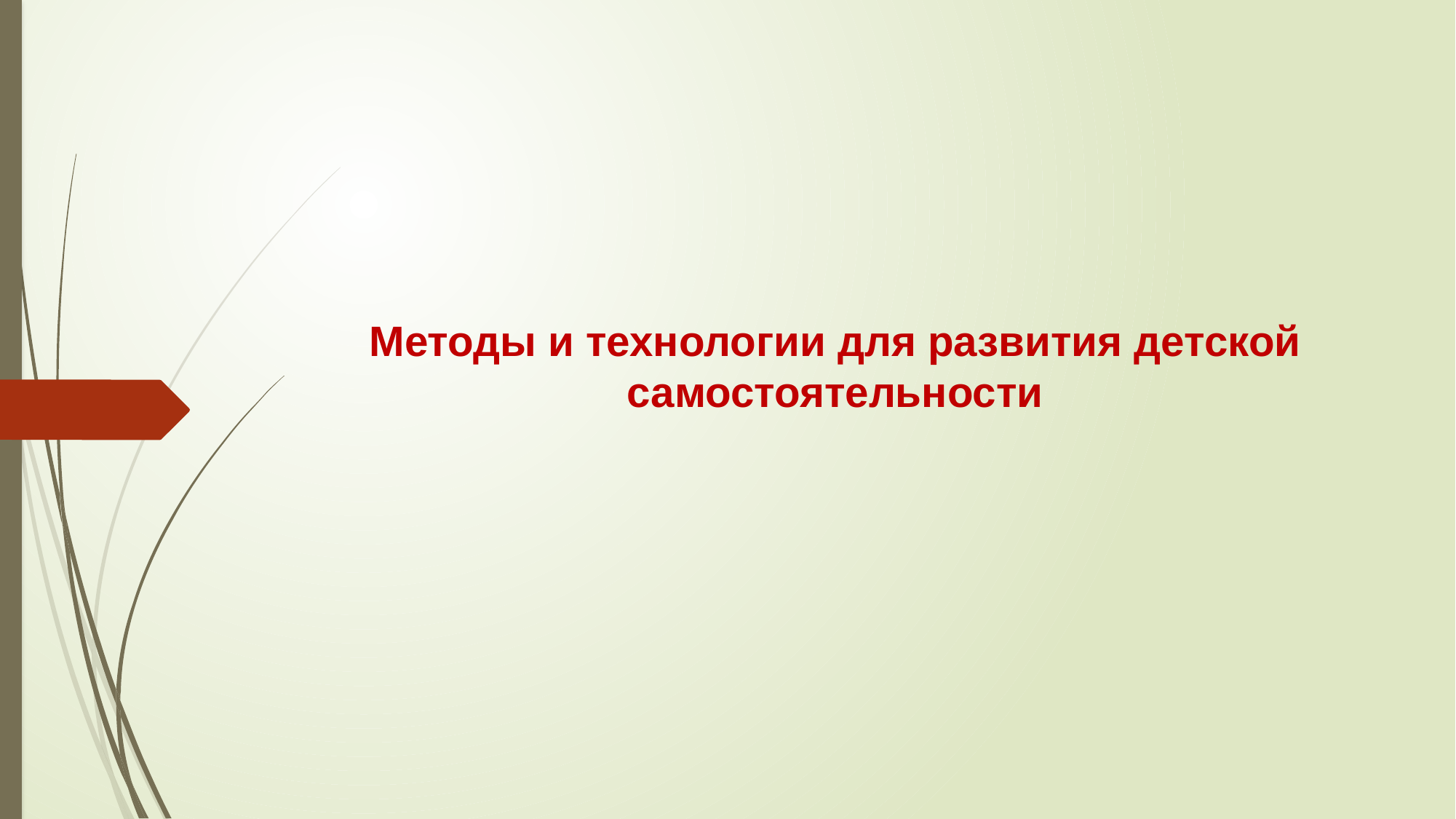

# Методы и технологии для развития детской  самостоятельности